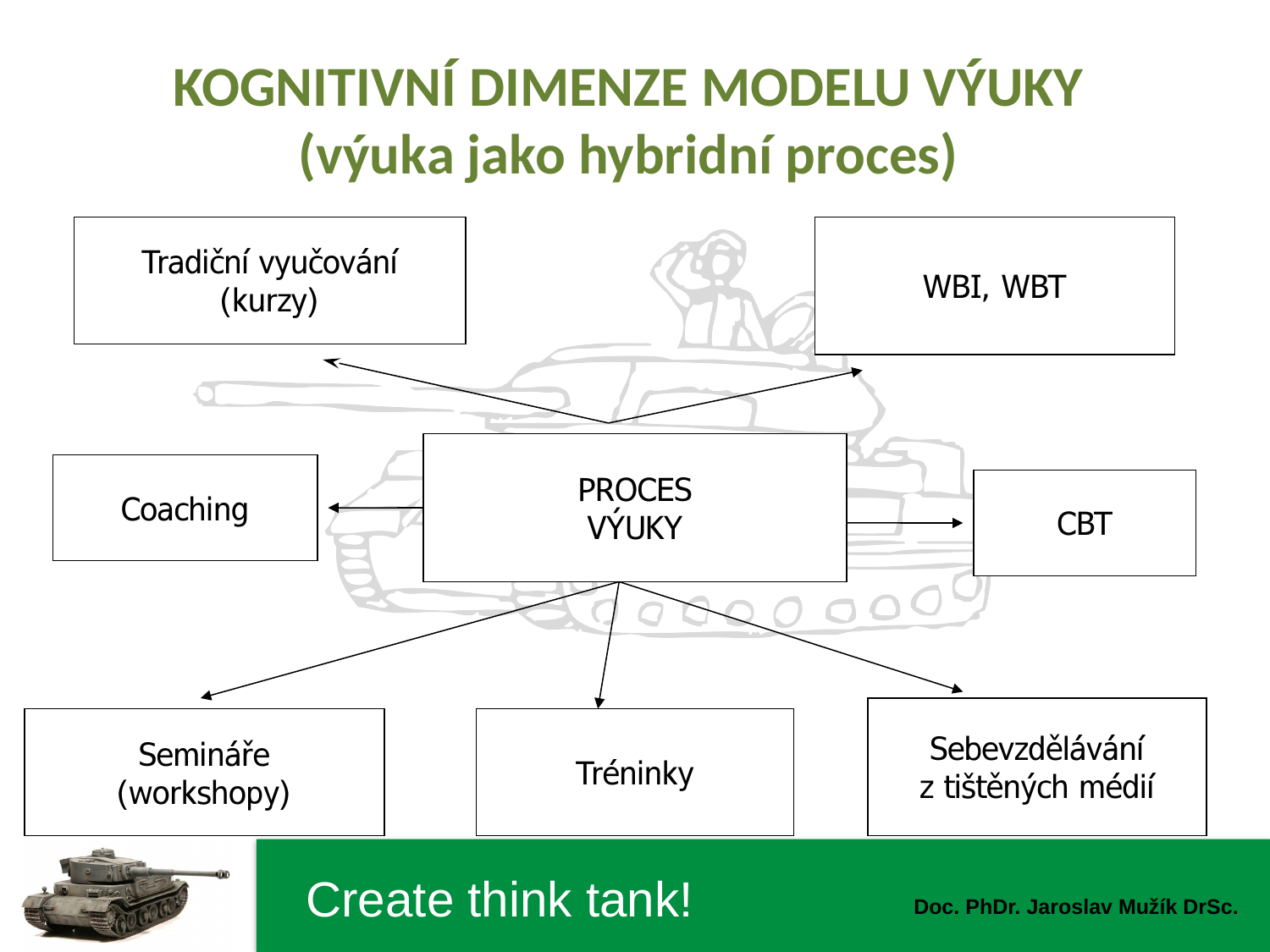

# KOGNITIVNÍ DIMENZE MODELU VÝUKY (výuka jako hybridní proces)
Tradiční vyučování
(kurzy)
WBI, WBT

PROCES
VÝUKY
Coaching
CBT

Sebevzdělávání
z tištěných médií
Semináře
(workshopy)
Tréninky